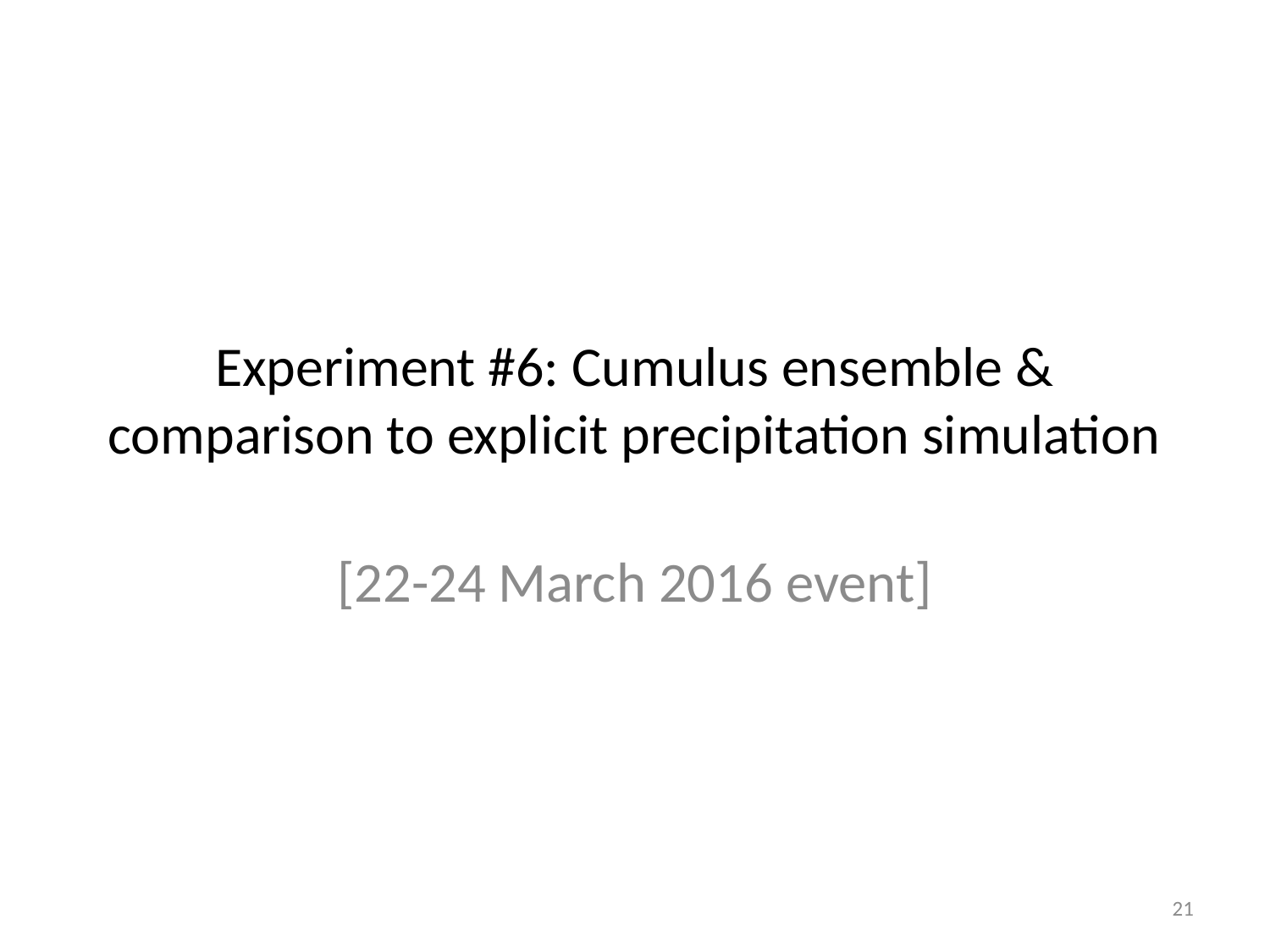

# Experiment #6: Cumulus ensemble & comparison to explicit precipitation simulation
[22-24 March 2016 event]

21